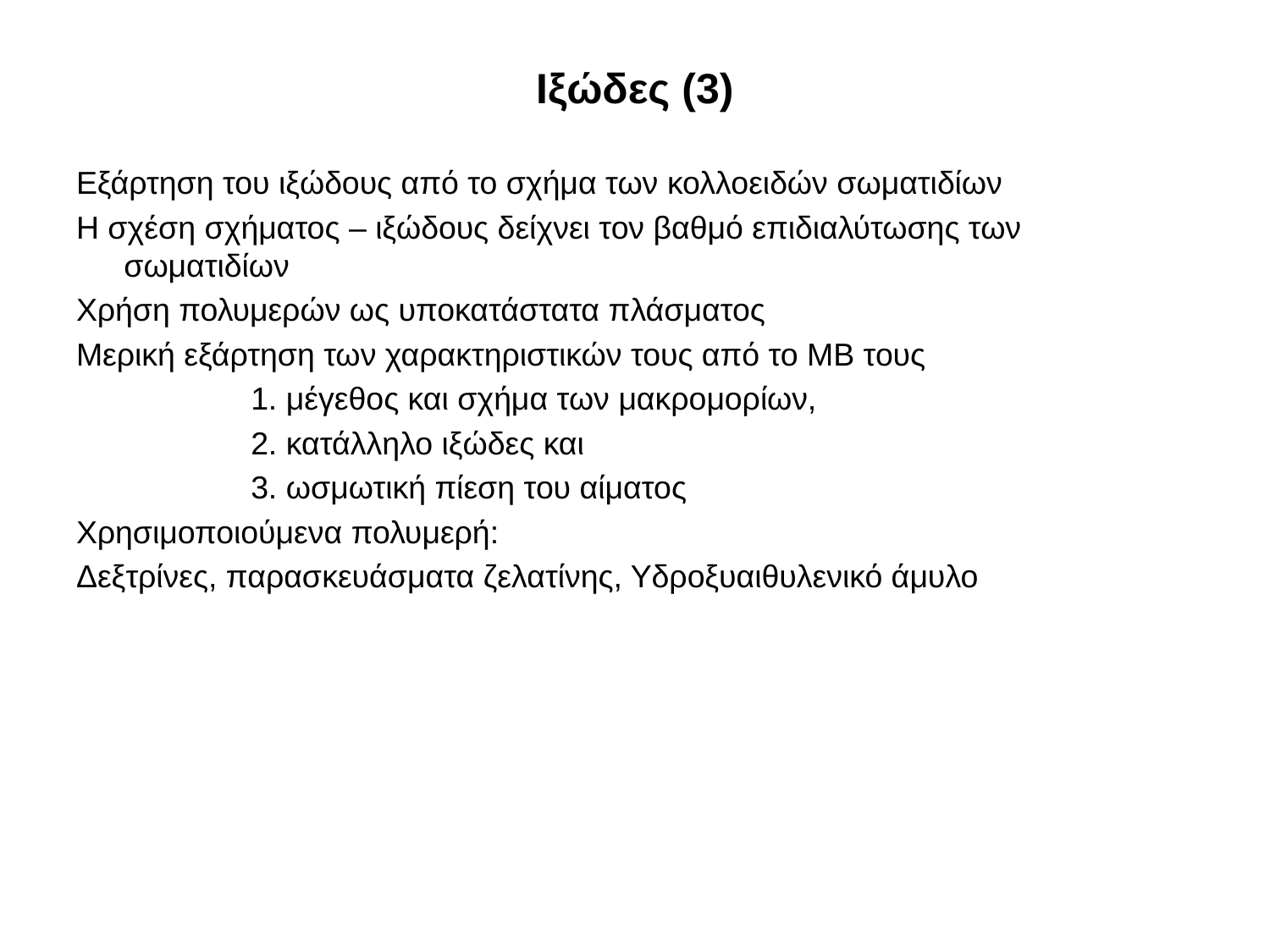

# Ιξώδες (3)
Εξάρτηση του ιξώδους από το σχήμα των κολλοειδών σωματιδίων
Η σχέση σχήματος – ιξώδους δείχνει τον βαθμό επιδιαλύτωσης των σωματιδίων
Χρήση πολυμερών ως υποκατάστατα πλάσματος
Μερική εξάρτηση των χαρακτηριστικών τους από το ΜΒ τους
		1. μέγεθος και σχήμα των μακρομορίων,
		2. κατάλληλο ιξώδες και
		3. ωσμωτική πίεση του αίματος
Χρησιμοποιούμενα πολυμερή:
Δεξτρίνες, παρασκευάσματα ζελατίνης, Υδροξυαιθυλενικό άμυλο